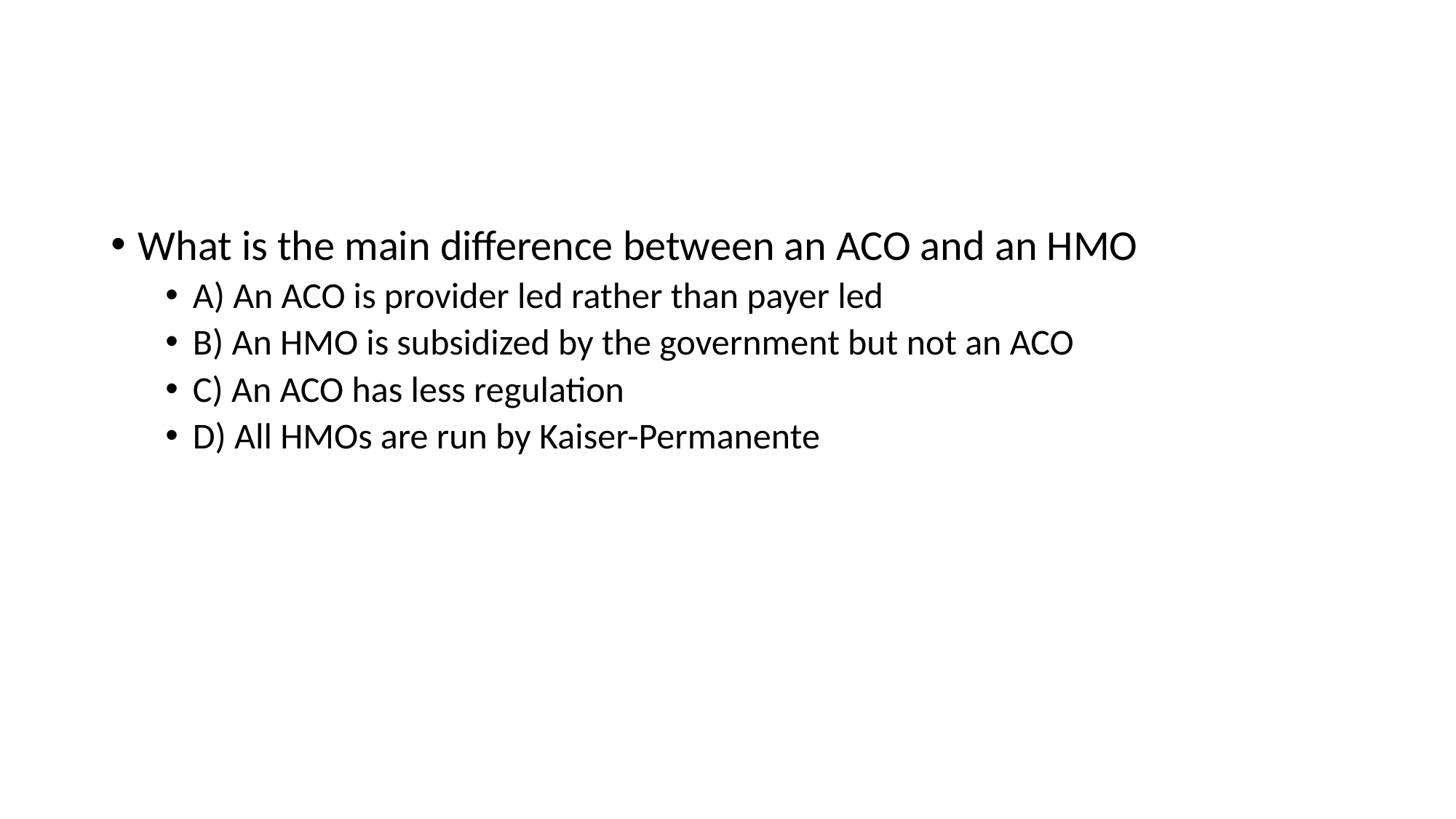

#
What is the main difference between an ACO and an HMO
A) An ACO is provider led rather than payer led
B) An HMO is subsidized by the government but not an ACO
C) An ACO has less regulation
D) All HMOs are run by Kaiser-Permanente